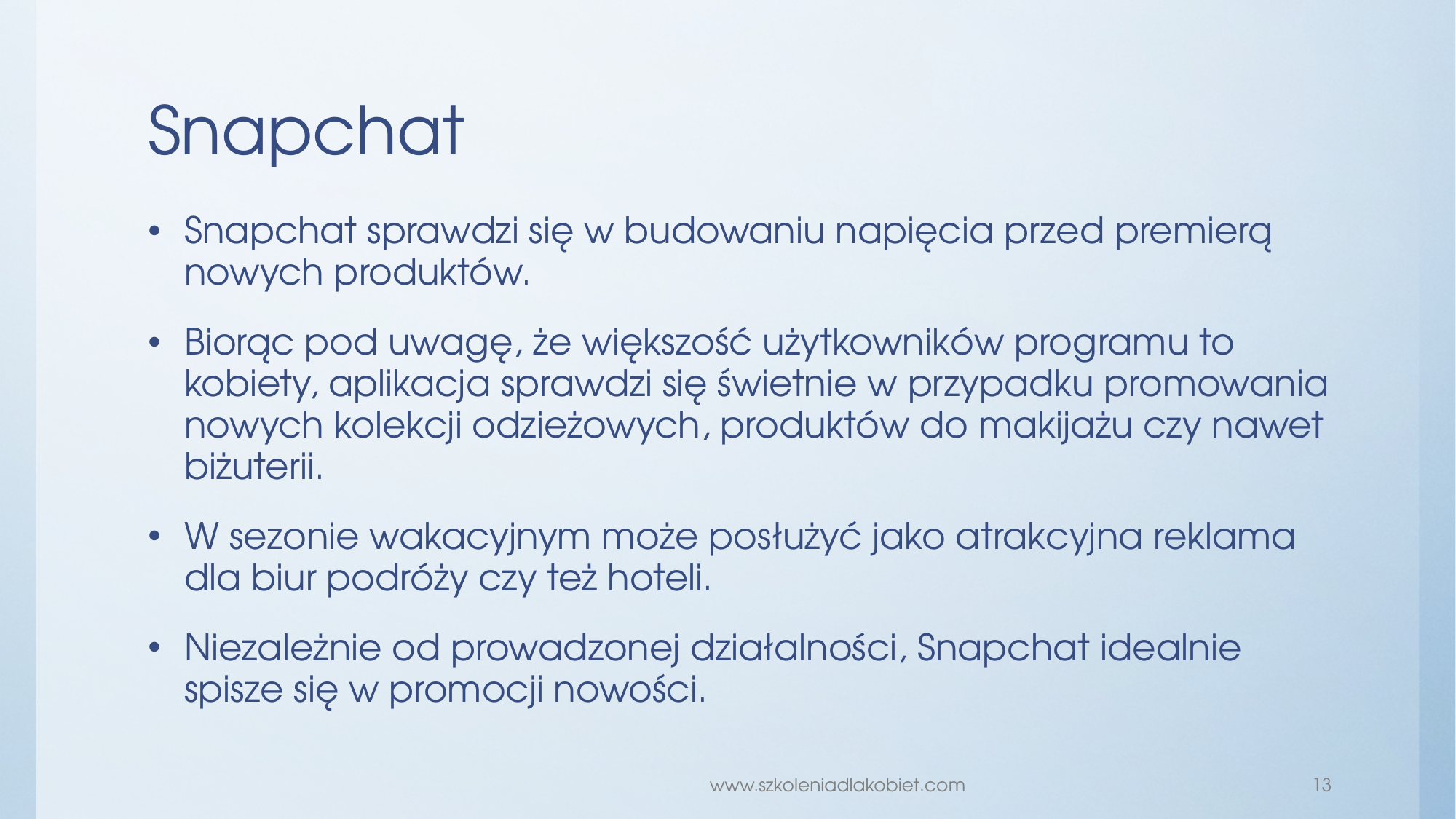

# Snapchat
Snapchat sprawdzi się w budowaniu napięcia przed premierą nowych produktów.
Biorąc pod uwagę, że większość użytkowników programu to kobiety, aplikacja sprawdzi się świetnie w przypadku promowania nowych kolekcji odzieżowych, produktów do makijażu czy nawet biżuterii.
W sezonie wakacyjnym może posłużyć jako atrakcyjna reklama dla biur podróży czy też hoteli.
Niezależnie od prowadzonej działalności, Snapchat idealnie spisze się w promocji nowości.
www.szkoleniadlakobiet.com
13